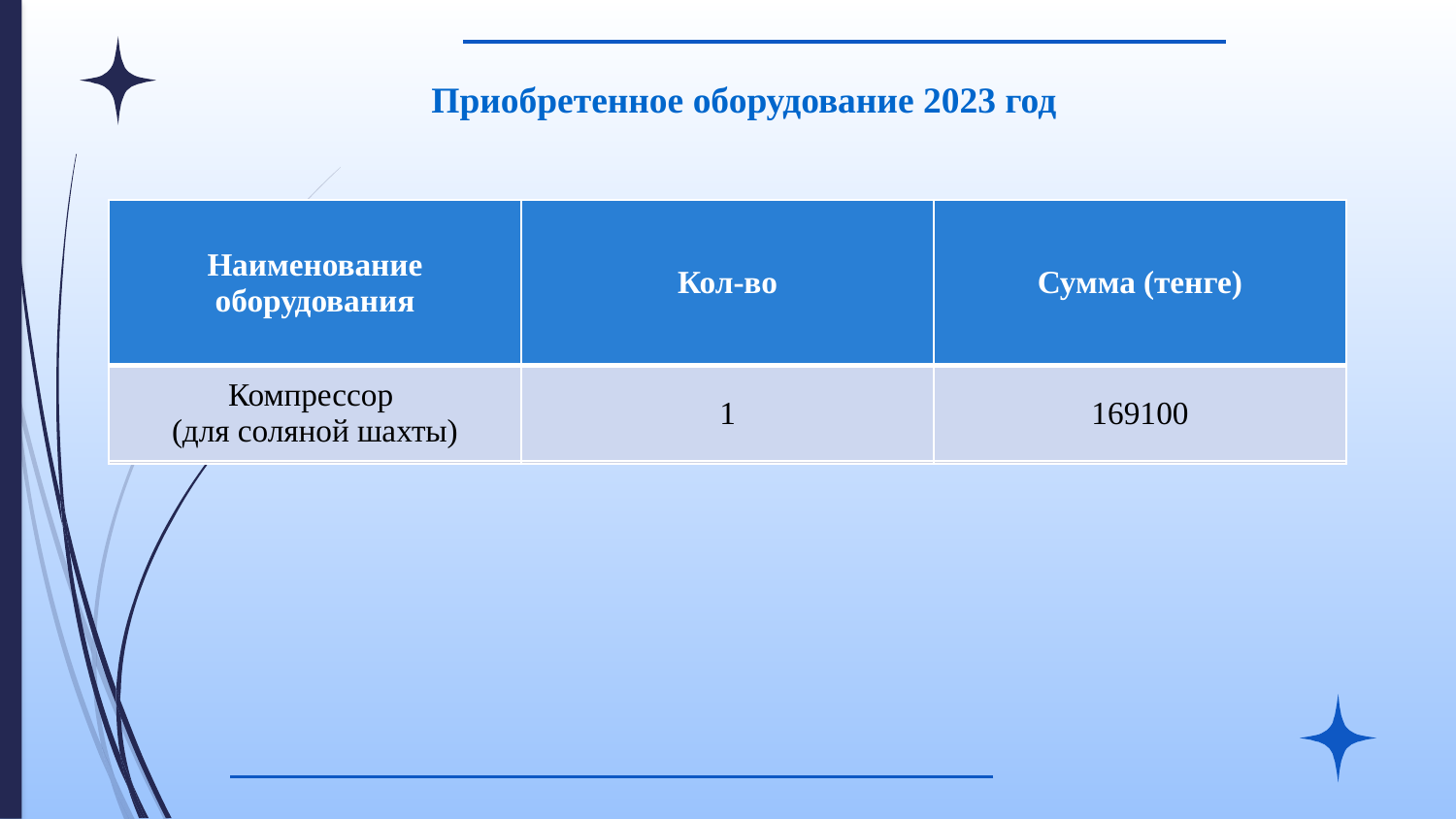

Приобретенное оборудование 2023 год
| Наименование оборудования | Кол-во | Сумма (тенге) |
| --- | --- | --- |
| Компрессор (для соляной шахты) | 1 | 169100 |
| Наименование оборудования | Кол-во | Сумма(тенге) |
| --- | --- | --- |
| Компрессор | 1 | 169100 |